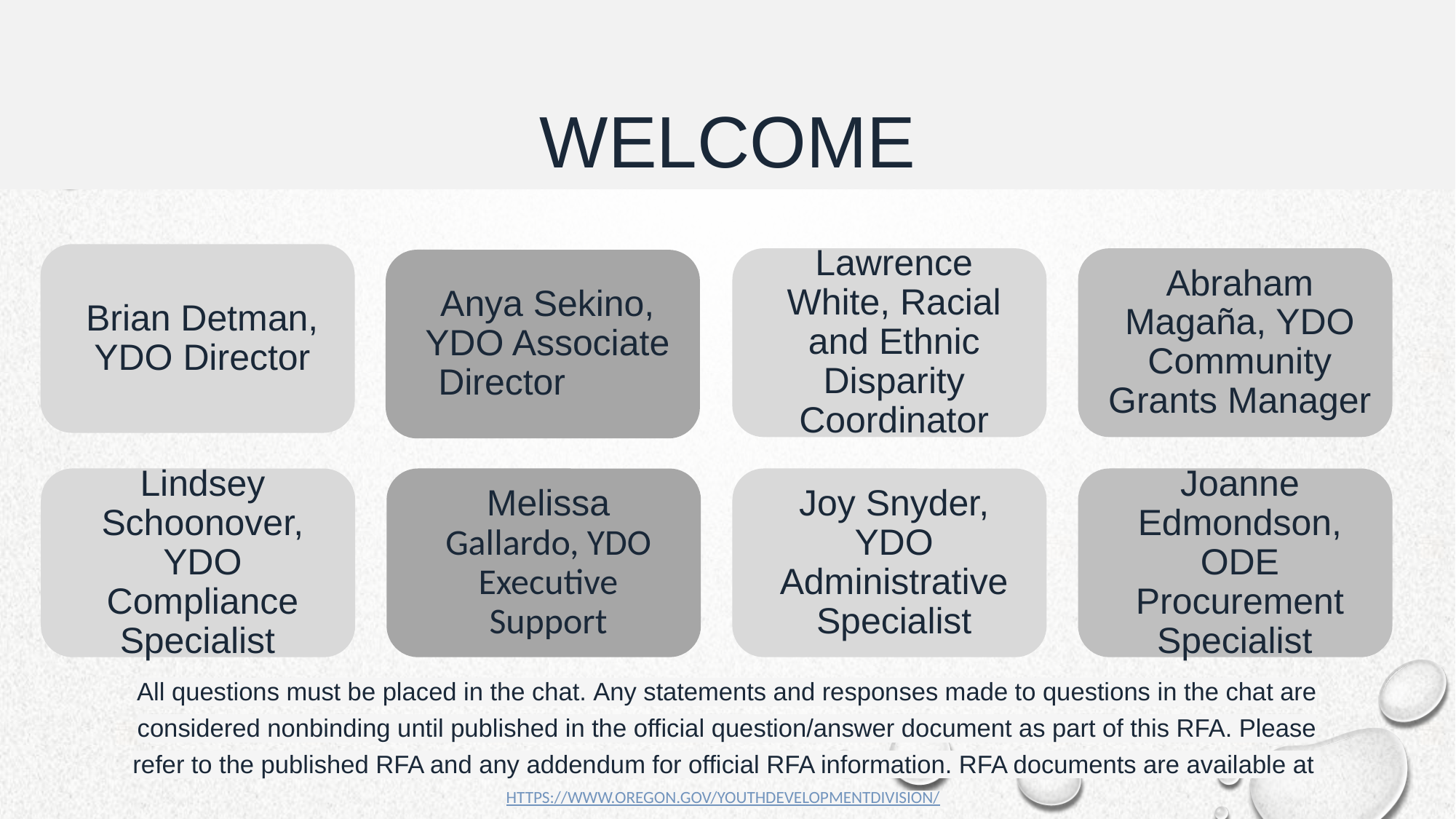

# welcome
​Brian Detman, YDO Director
Anya Sekino, YDO Associate Director
Lawrence White, Racial and Ethnic Disparity Coordinator
Abraham Magaña​, YDO Community Grants Manager​
Lindsey Schoonover, YDO Compliance Specialist
Melissa Gallardo, YDO Executive Support
Joy Snyder, YDO Administrative Specialist
Joanne Edmondson, ODE Procurement Specialist
All questions must be placed in the chat. Any statements and responses made to questions in the chat are considered nonbinding until published in the official question/answer document as part of this RFA. Please refer to the published RFA and any addendum for official RFA information. RFA documents are available at ​
https://www.oregon.gov/youthdevelopmentdivision/  ​